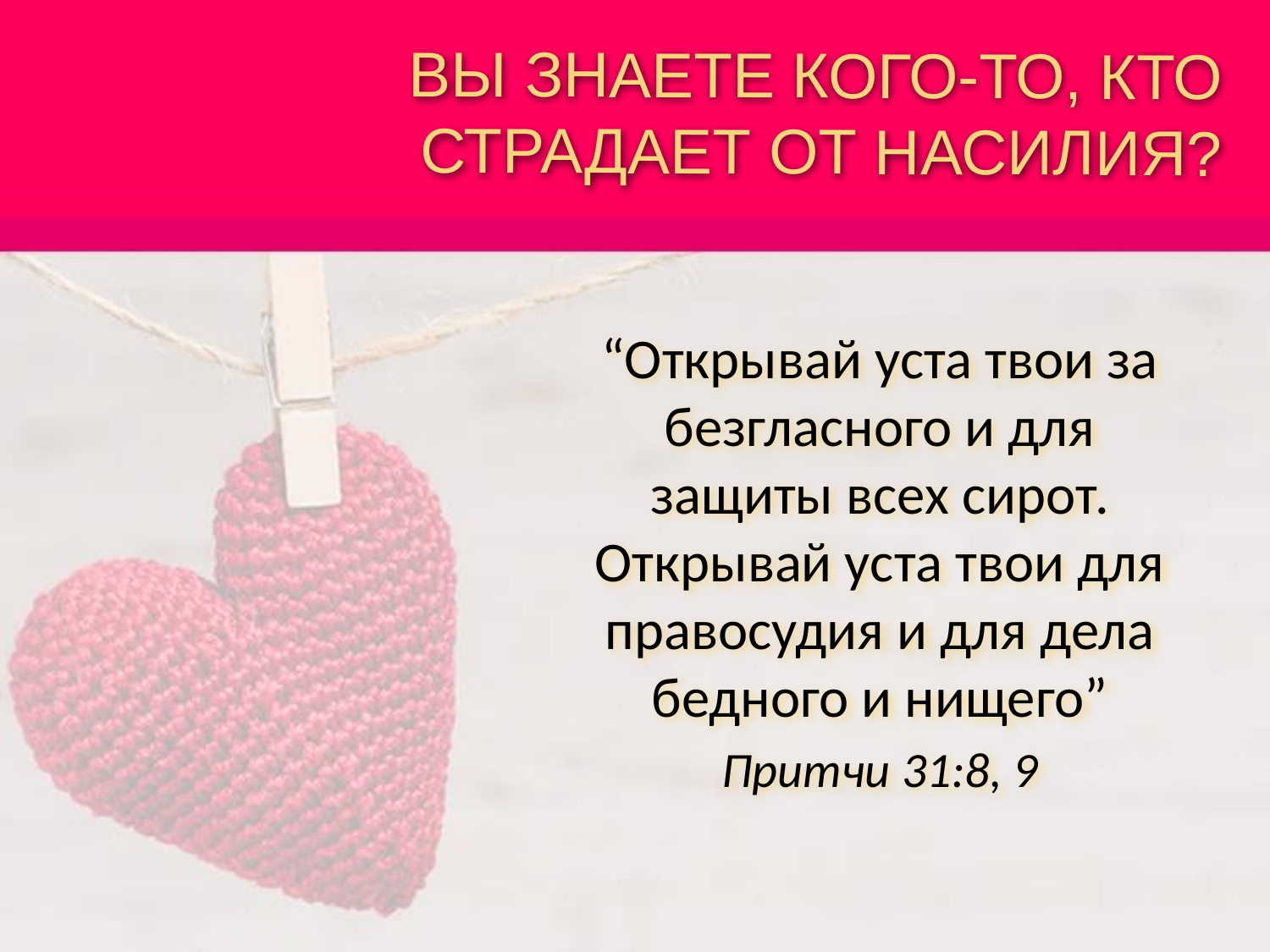

ВЫ ЗНАЕТЕ КОГО-ТО, КТО СТРАДАЕТ ОТ НАСИЛИЯ?
“Открывай уста твои за безгласного и для защиты всех сирот. Открывай уста твои для правосудия и для дела бедного и нищего”
Притчи 31:8, 9